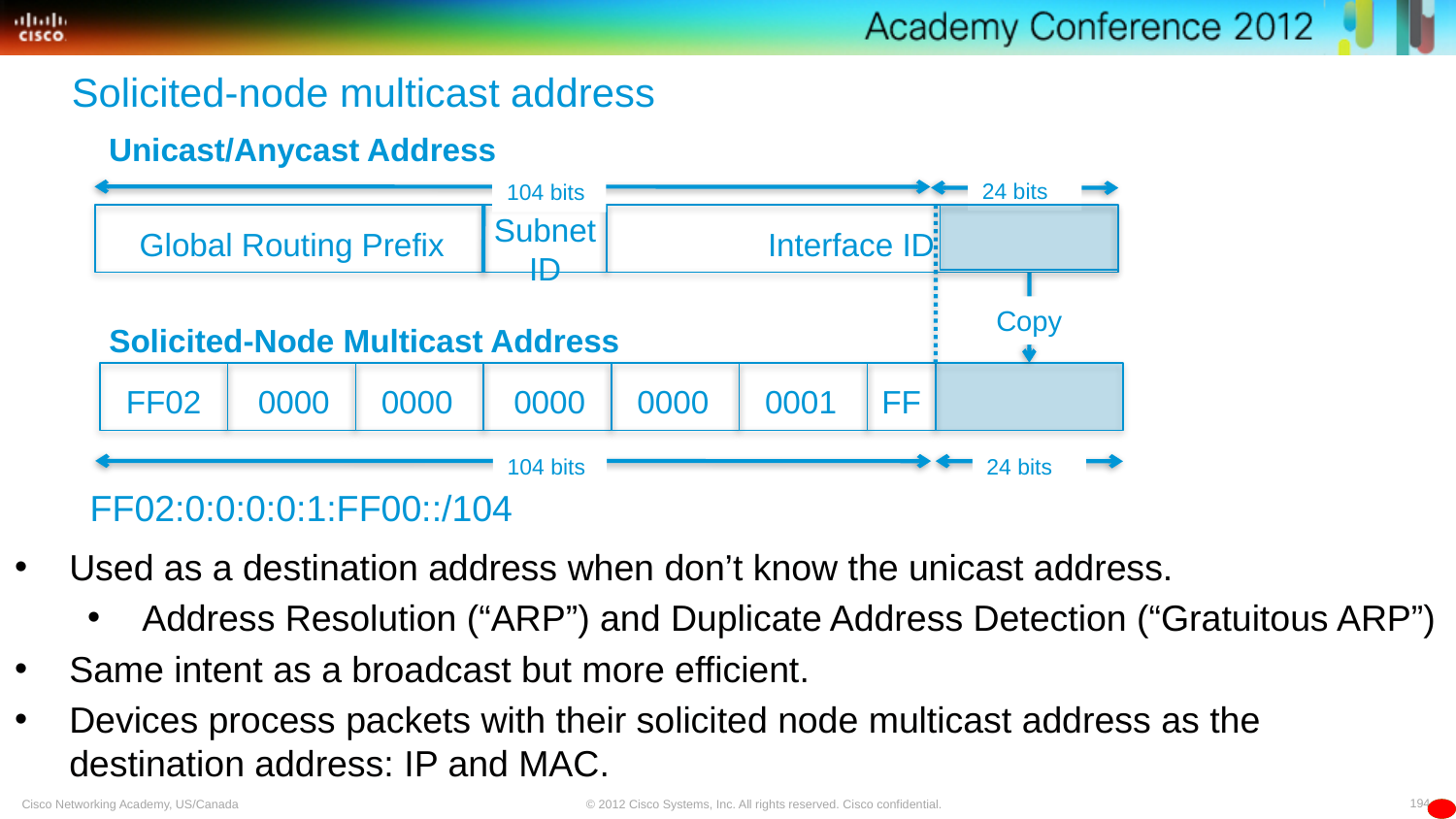

Solicited-node multicast address
Unicast/Anycast Address
24 bits
104 bits
Subnet ID

Global Routing Prefix
Interface ID
Copy
Solicited-Node Multicast Address

FF02
0000
0000
0000
0000
0001
FF
104 bits
24 bits
FF02:0:0:0:0:1:FF00::/104
Used as a destination address when don’t know the unicast address.
Address Resolution (“ARP”) and Duplicate Address Detection (“Gratuitous ARP”)
Same intent as a broadcast but more efficient.
Devices process packets with their solicited node multicast address as the destination address: IP and MAC.